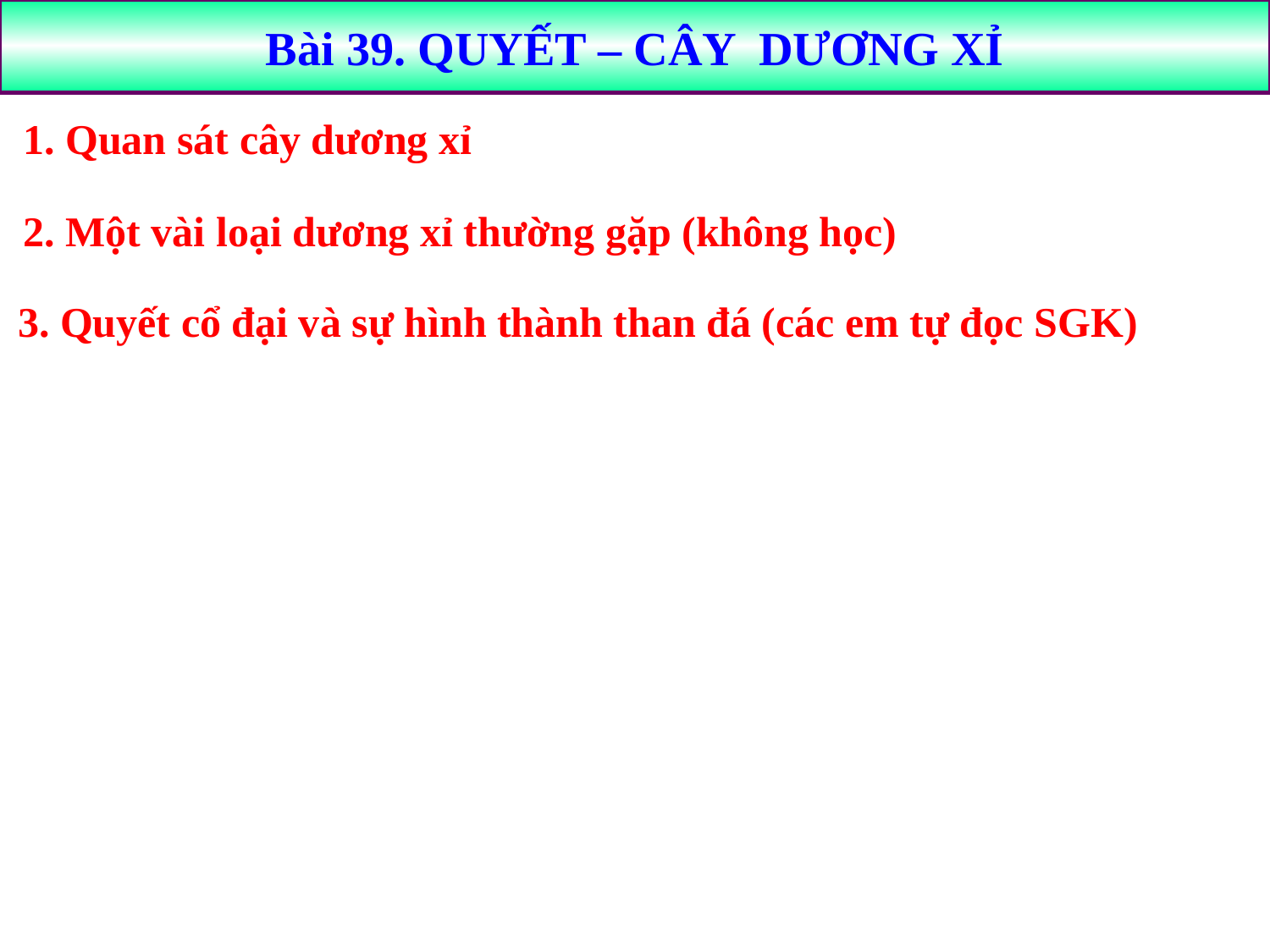

Bài 39. QUYẾT – CÂY  DƯƠNG XỈ
1. Quan sát cây dương xỉ
2. Một vài loại dương xỉ thường gặp (không học)
3. Quyết cổ đại và sự hình thành than đá (các em tự đọc SGK)